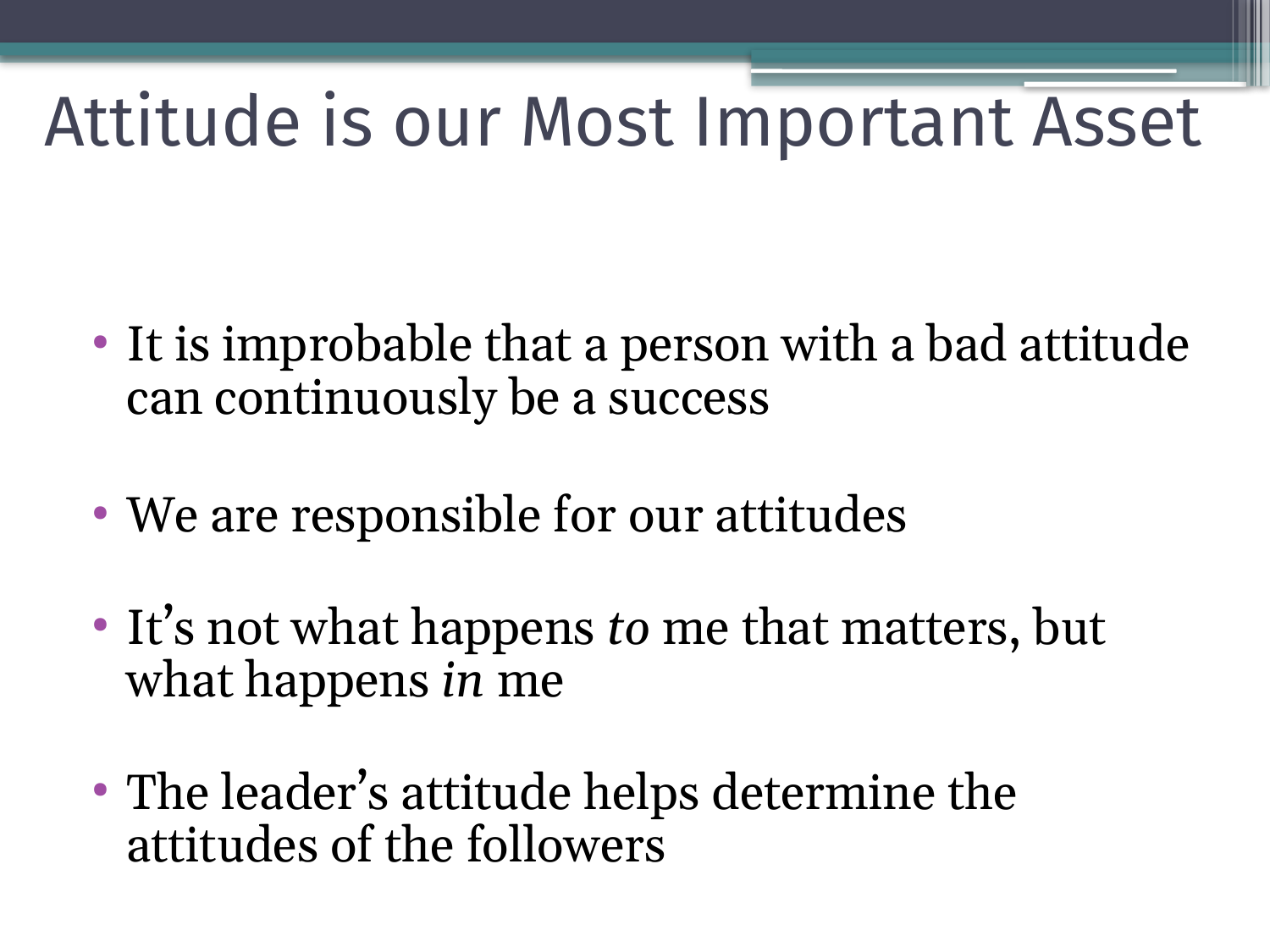

# Attitude is our Most Important Asset
It is improbable that a person with a bad attitude can continuously be a success
We are responsible for our attitudes
It’s not what happens to me that matters, but what happens in me
The leader’s attitude helps determine the attitudes of the followers